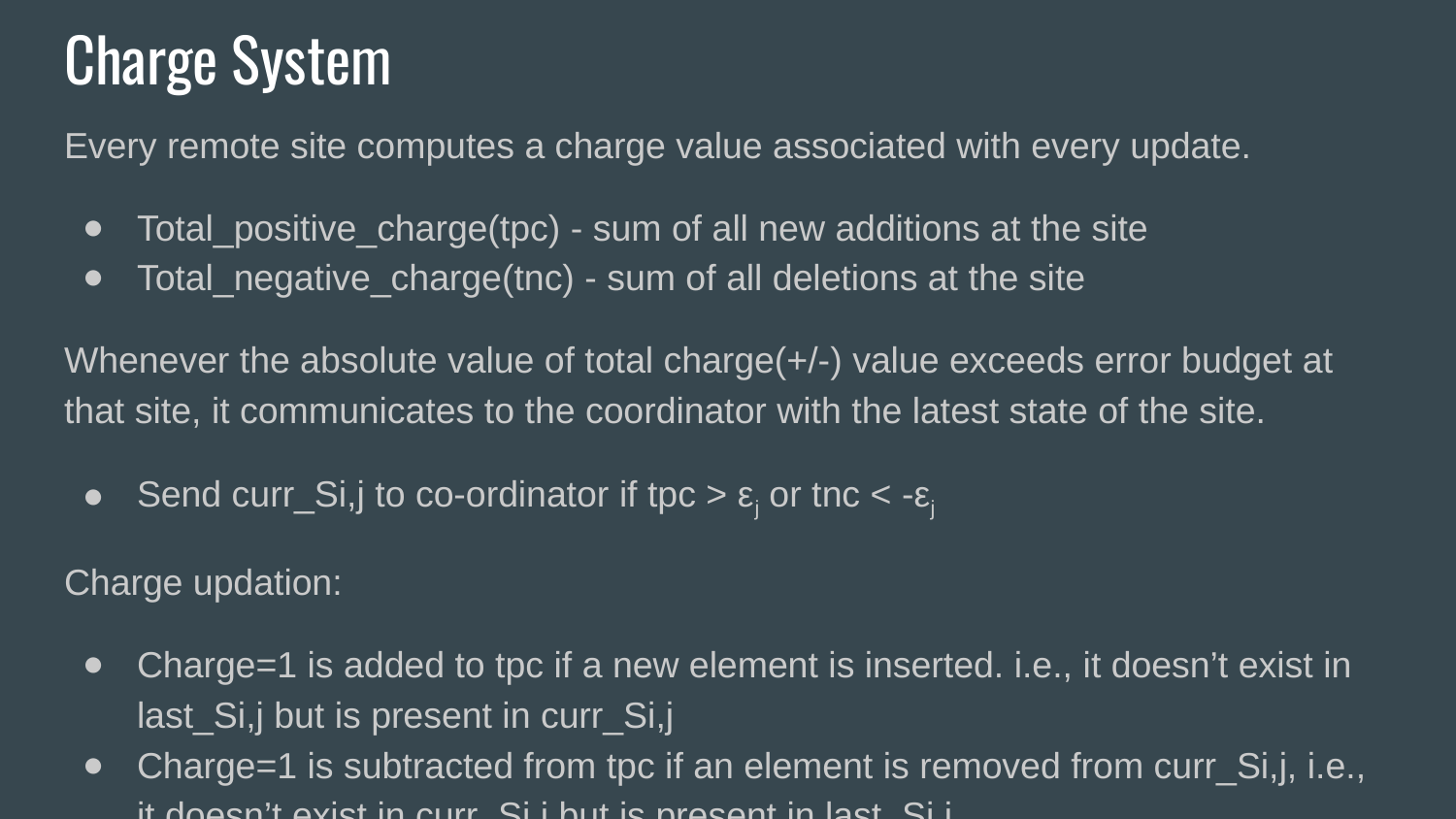

# Charge System
Every remote site computes a charge value associated with every update.
Total_positive_charge(tpc) - sum of all new additions at the site
Total_negative_charge(tnc) - sum of all deletions at the site
Whenever the absolute value of total charge(+/-) value exceeds error budget at that site, it communicates to the coordinator with the latest state of the site.
Send curr_Si,j to co-ordinator if tpc > εj or tnc < -εj
Charge updation:
Charge=1 is added to tpc if a new element is inserted. i.e., it doesn’t exist in last_Si,j but is present in curr_Si,j
Charge=1 is subtracted from tpc if an element is removed from curr_Si,j, i.e., it doesn’t exist in curr_Si,j but is present in last_Si,j